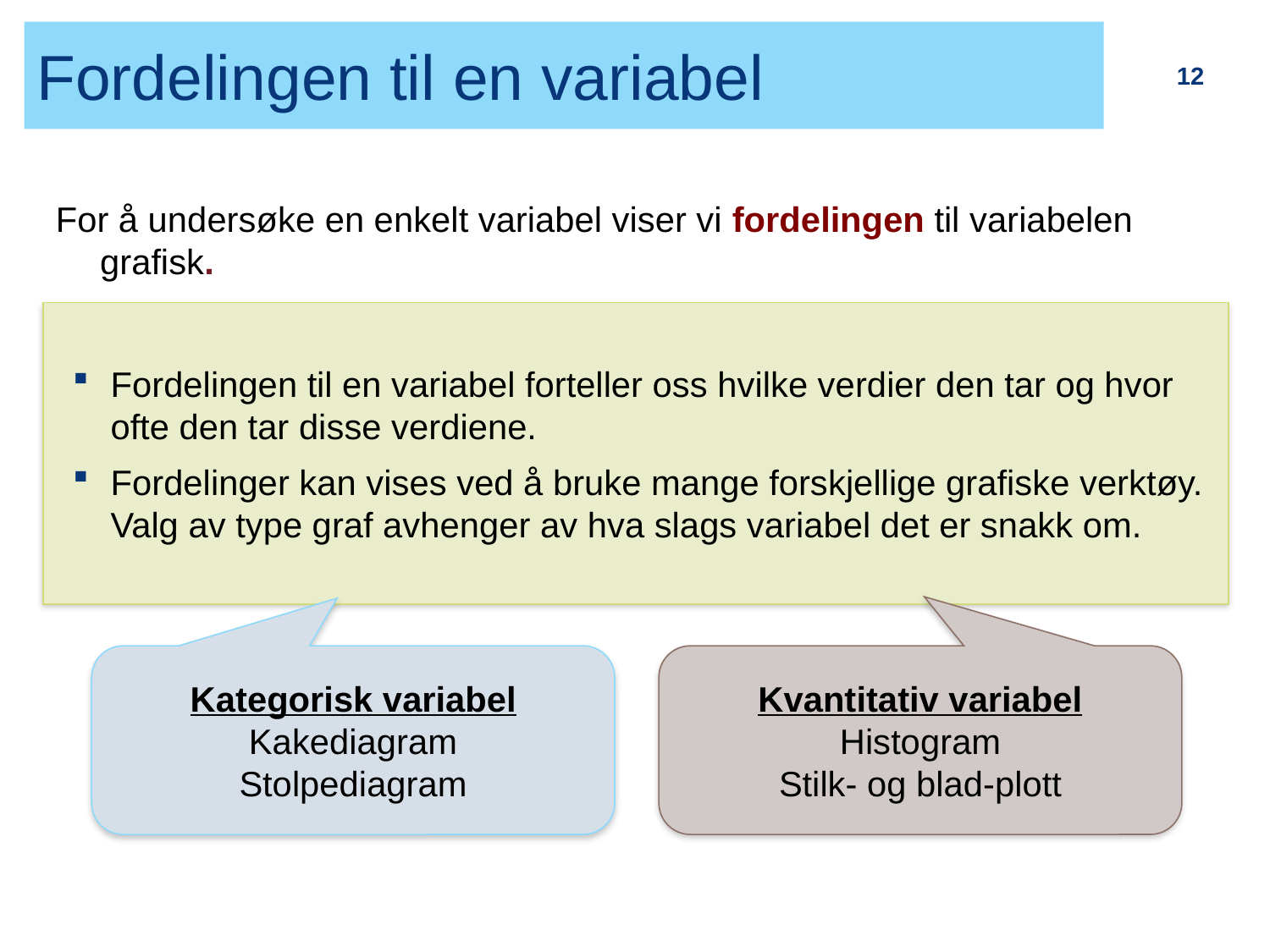

# Fordelingen til en variabel
12
For å undersøke en enkelt variabel viser vi fordelingen til variabelen grafisk.
Fordelingen til en variabel forteller oss hvilke verdier den tar og hvor ofte den tar disse verdiene.
Fordelinger kan vises ved å bruke mange forskjellige grafiske verktøy. Valg av type graf avhenger av hva slags variabel det er snakk om.
Kategorisk variabel
Kakediagram
Stolpediagram
Kvantitativ variabel
Histogram
Stilk- og blad-plott